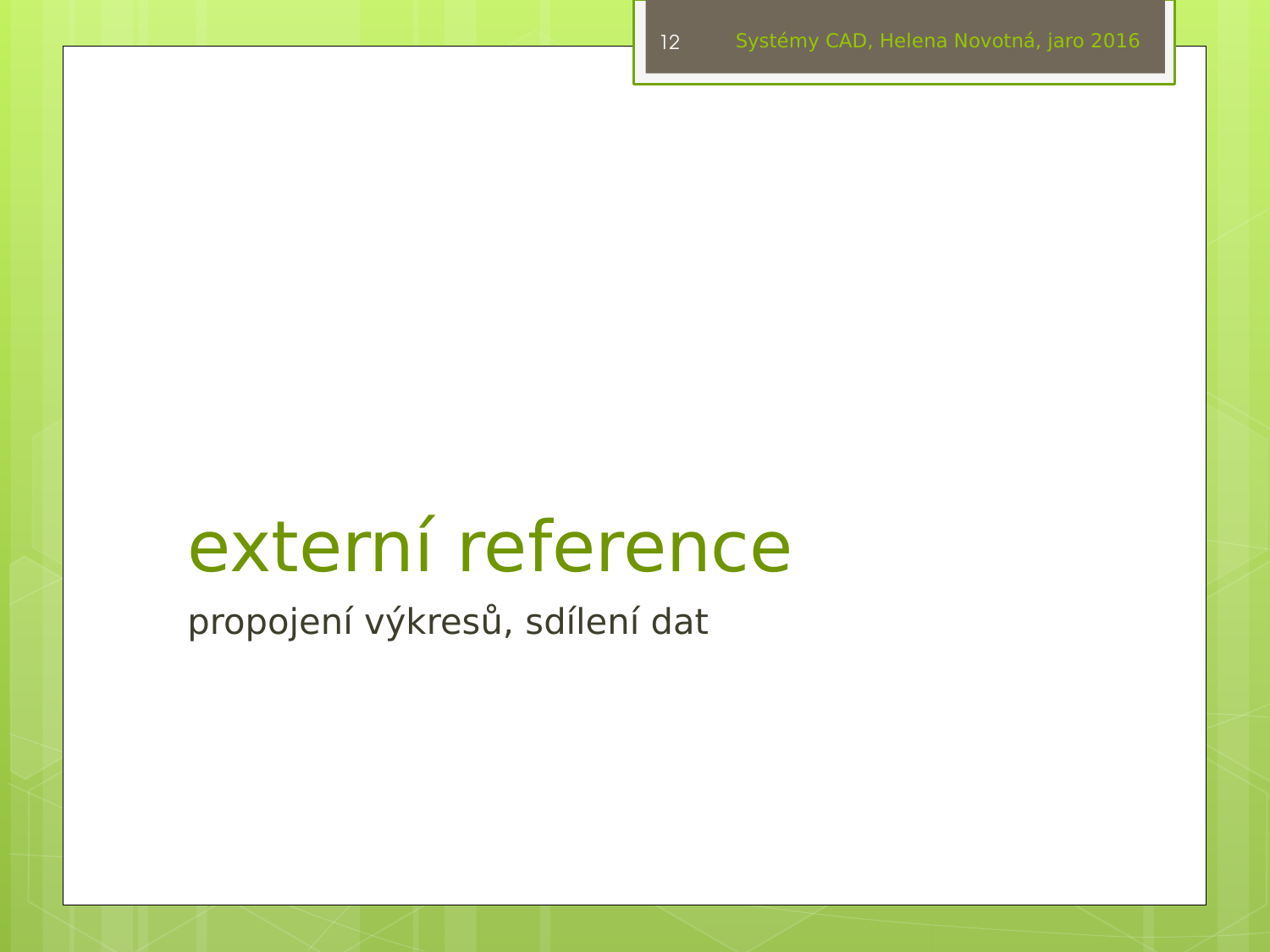

Systémy CAD, Helena Novotná, jaro 2016
12
# externí reference
propojení výkresů, sdílení dat